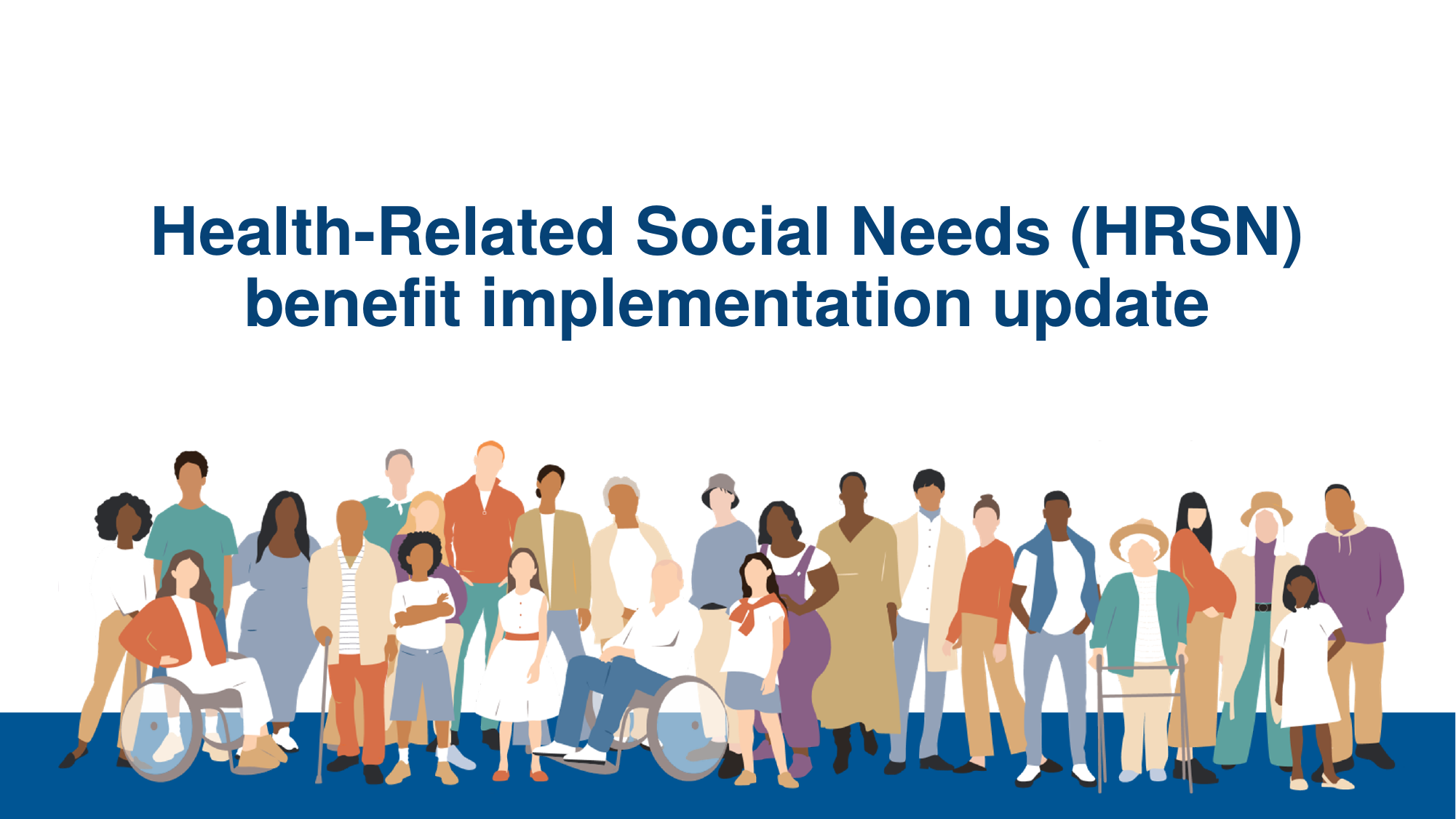

# Health-Related Social Needs (HRSN) benefit implementation update